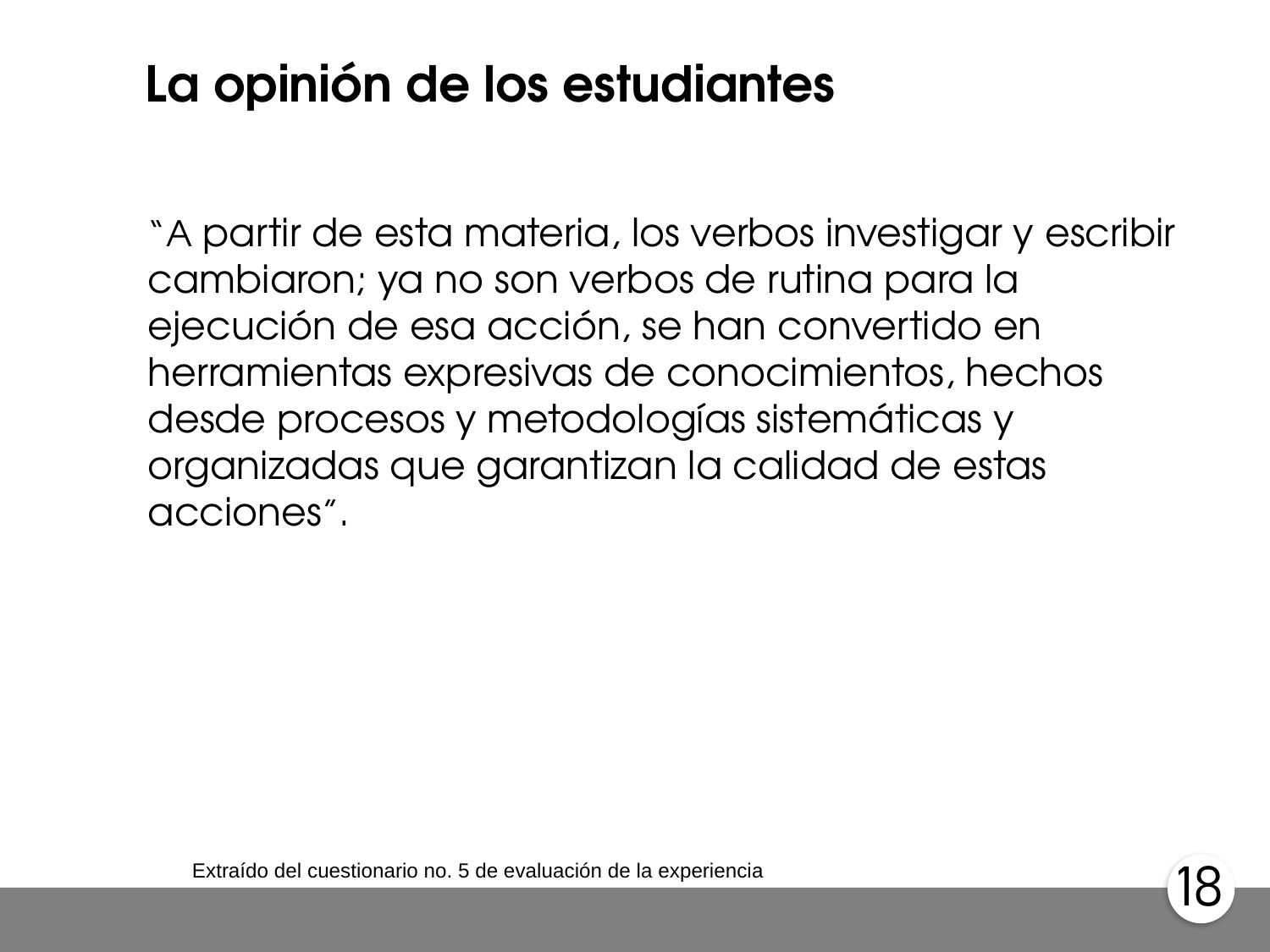

La opinión de los estudiantes

“A partir de esta materia, los verbos investigar y escribir cambiaron; ya no son verbos de rutina para la ejecución de esa acción, se han convertido en herramientas expresivas de conocimientos, hechos desde procesos y metodologías sistemáticas y organizadas que garantizan la calidad de estas acciones”.
Extraído del cuestionario no. 5 de evaluación de la experiencia
18